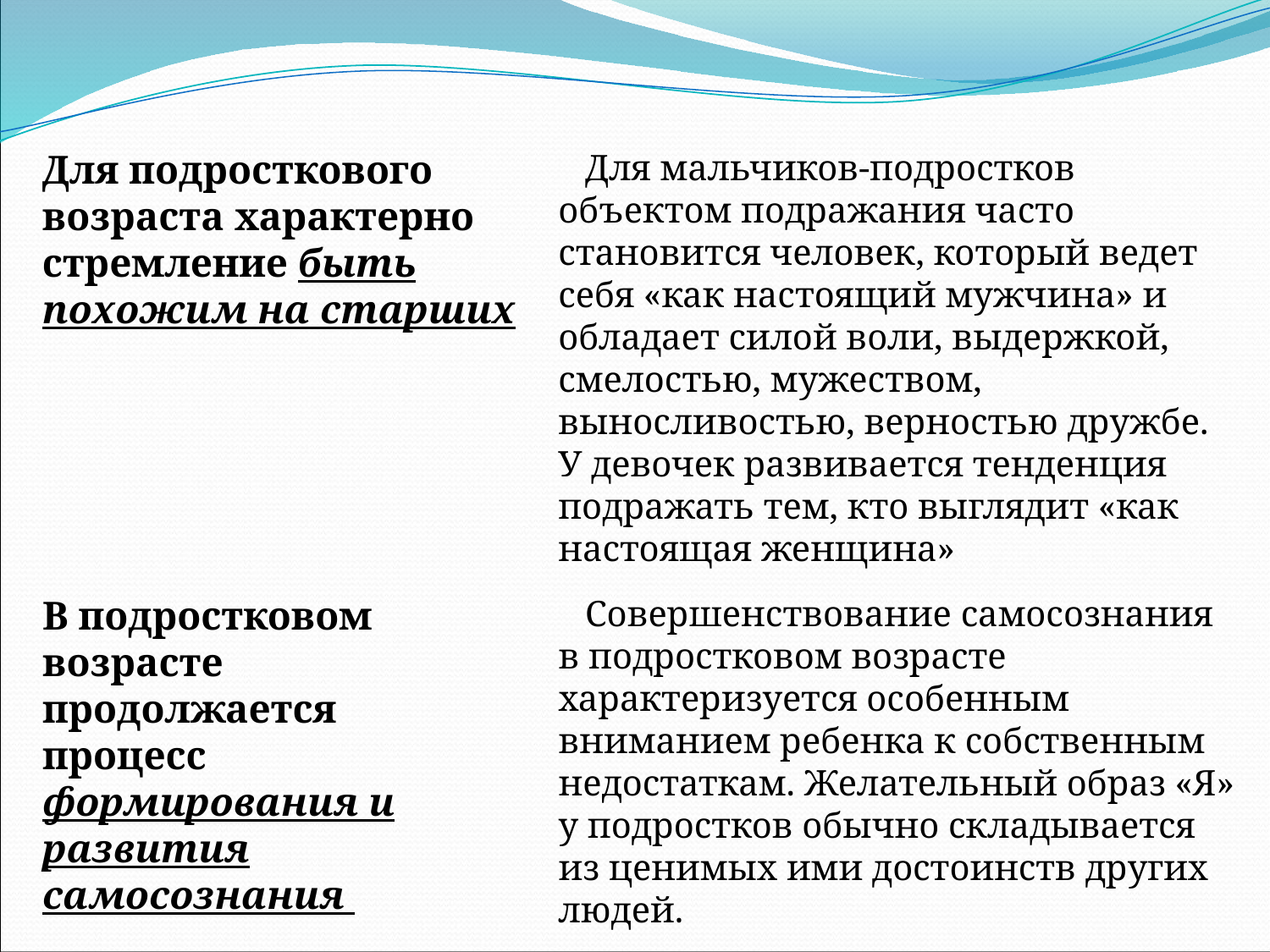

Для подросткового возраста характерно стремление быть похожим на старших
Для мальчиков-подростков объектом подражания часто становится человек, который ведет себя «как настоящий мужчина» и обладает силой воли, выдержкой, смелостью, мужеством, выносливостью, верностью дружбе. У девочек развивается тенденция подражать тем, кто выглядит «как настоящая женщина»
В подростковом возрасте продолжается процесс формирования и развития самосознания
Совершенствование самосознания в подростковом возрасте характеризуется особенным вниманием ребенка к собственным недостаткам. Желательный образ «Я» у подростков обычно складывается из ценимых ими достоинств других людей.